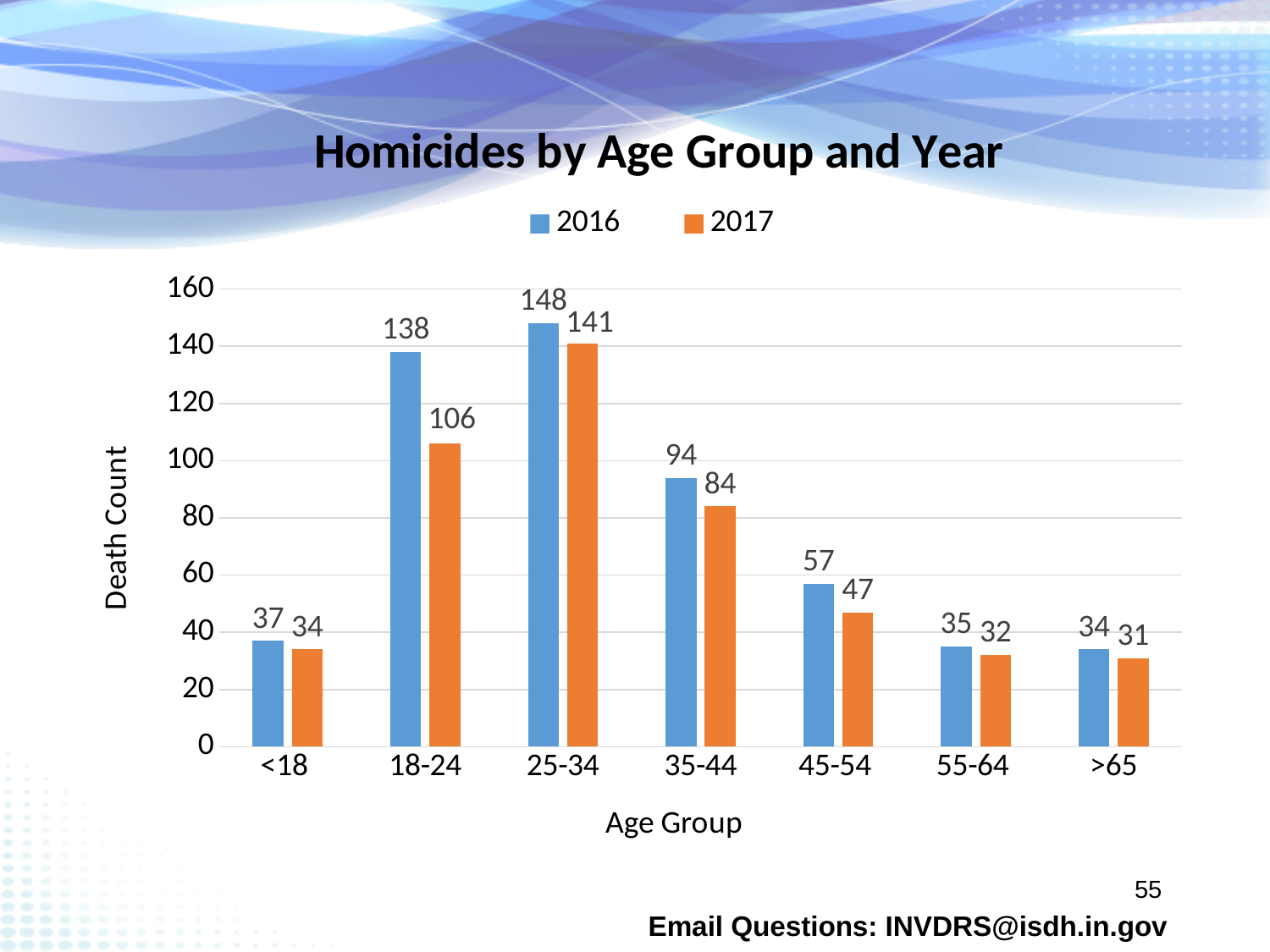

### Chart: Homicides by Age Group and Year

| Category |  |  |
|---|---|---|
| <18  | 37.0 | 34.0 |
| 18-24 | 138.0 | 106.0 |
| 25-34 | 148.0 | 141.0 |
| 35-44 | 94.0 | 84.0 |
| 45-54  | 57.0 | 47.0 |
| 55-64  | 35.0 | 32.0 |
| >65 | 34.0 | 31.0 |
55
Email Questions: INVDRS@isdh.in.gov